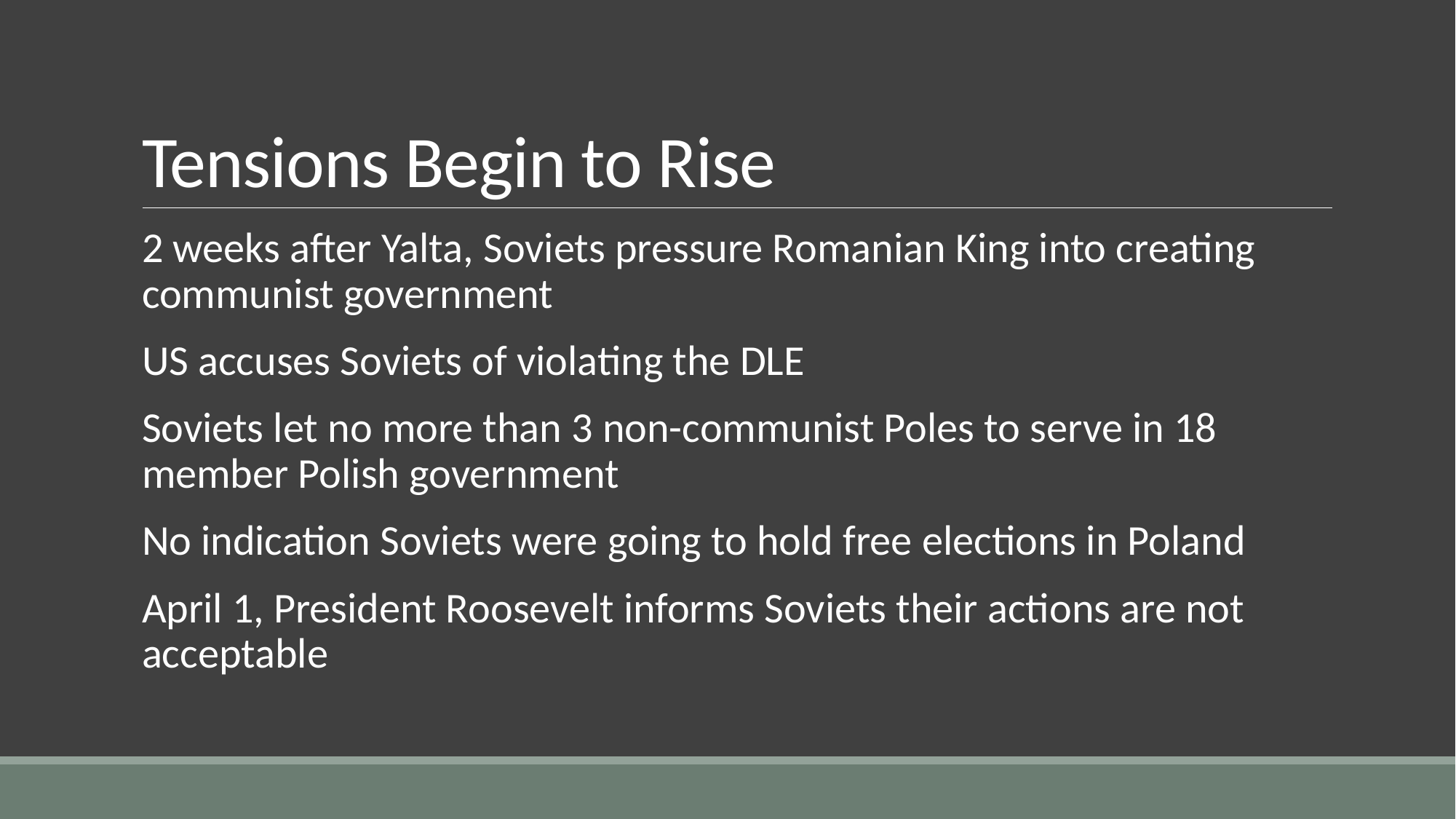

# Tensions Begin to Rise
2 weeks after Yalta, Soviets pressure Romanian King into creating communist government
US accuses Soviets of violating the DLE
Soviets let no more than 3 non-communist Poles to serve in 18 member Polish government
No indication Soviets were going to hold free elections in Poland
April 1, President Roosevelt informs Soviets their actions are not acceptable